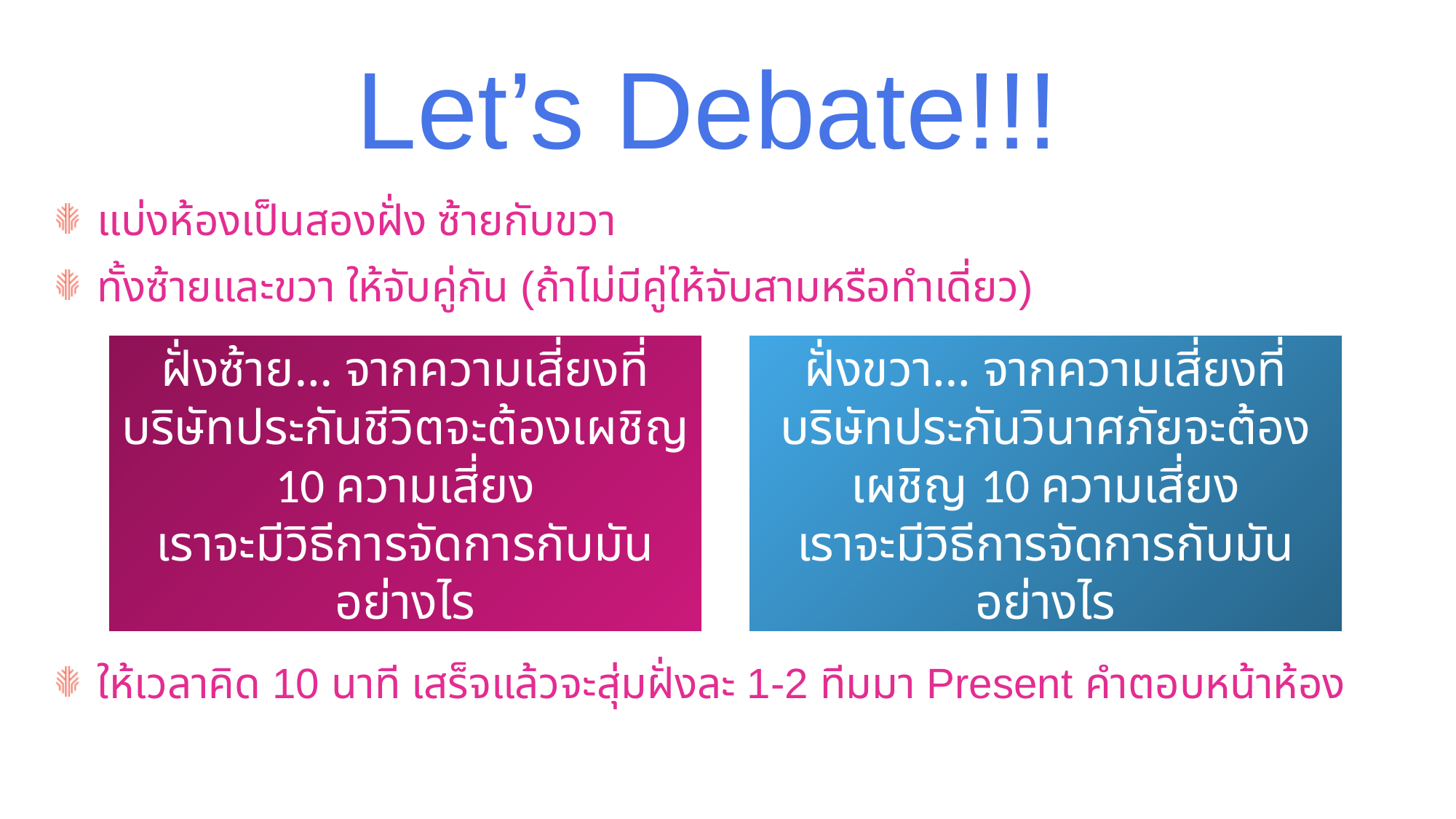

# Let’s Debate!!!
แบ่งห้องเป็นสองฝั่ง ซ้ายกับขวา
ทั้งซ้ายและขวา ให้จับคู่กัน (ถ้าไม่มีคู่ให้จับสามหรือทำเดี่ยว)

ให้เวลาคิด 10 นาที เสร็จแล้วจะสุ่มฝั่งละ 1-2 ทีมมา Present คำตอบหน้าห้อง

ฝั่งขวา… จากความเสี่ยงที่บริษัทประกันวินาศภัยจะต้องเผชิญ 10 ความเสี่ยง
เราจะมีวิธีการจัดการกับมันอย่างไร
ฝั่งซ้าย… จากความเสี่ยงที่บริษัทประกันชีวิตจะต้องเผชิญ 10 ความเสี่ยง
เราจะมีวิธีการจัดการกับมันอย่างไร